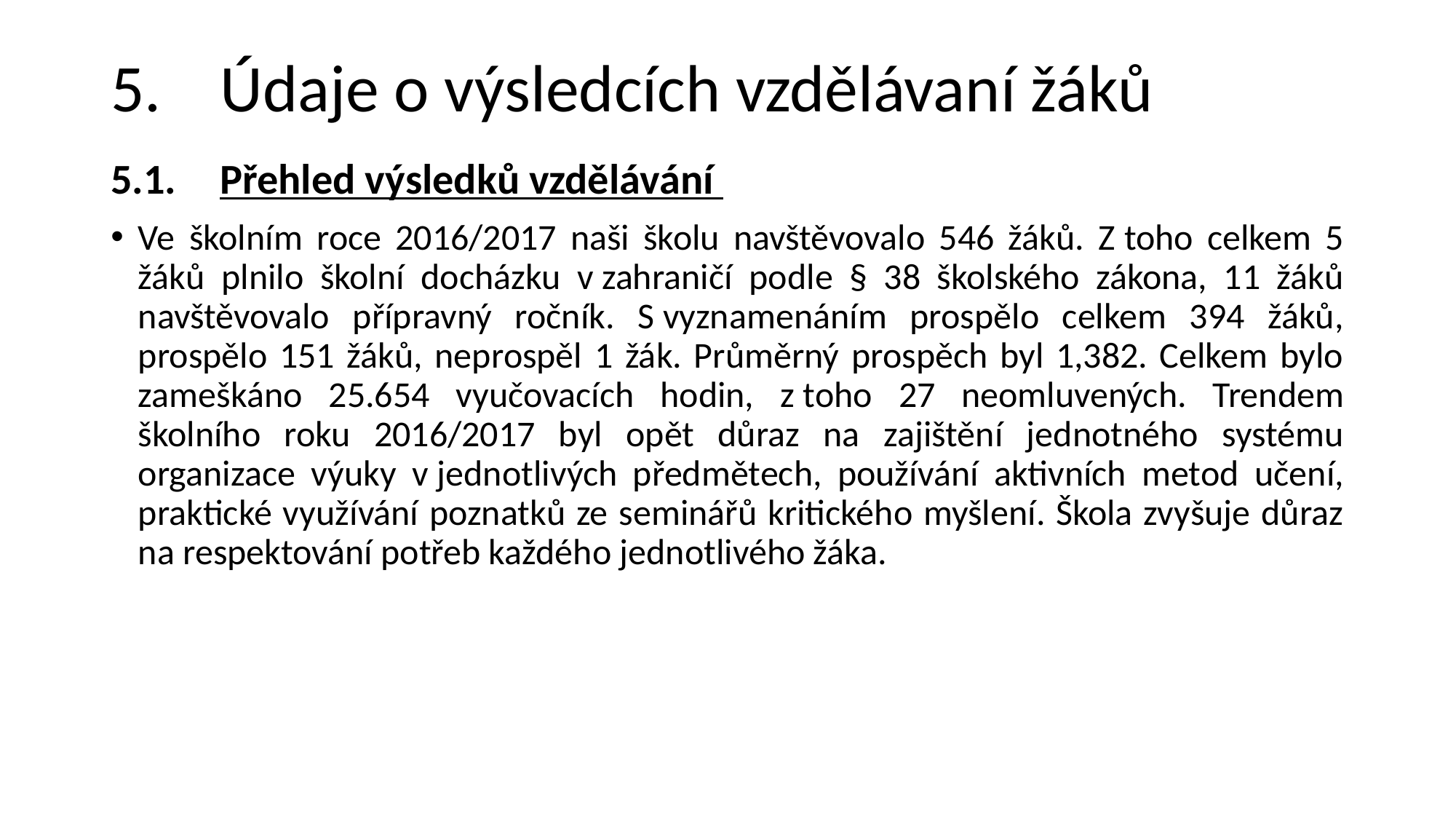

# 5. 	Údaje o výsledcích vzdělávaní žáků
5.1. 	Přehled výsledků vzdělávání
Ve školním roce 2016/2017 naši školu navštěvovalo 546 žáků. Z toho celkem 5 žáků plnilo školní docházku v zahraničí podle § 38 školského zákona, 11 žáků navštěvovalo přípravný ročník. S vyznamenáním prospělo celkem 394 žáků, prospělo 151 žáků, neprospěl 1 žák. Průměrný prospěch byl 1,382. Celkem bylo zameškáno 25.654 vyučovacích hodin, z toho 27 neomluvených. Trendem školního roku 2016/2017 byl opět důraz na zajištění jednotného systému organizace výuky v jednotlivých předmětech, používání aktivních metod učení, praktické využívání poznatků ze seminářů kritického myšlení. Škola zvyšuje důraz na respektování potřeb každého jednotlivého žáka.